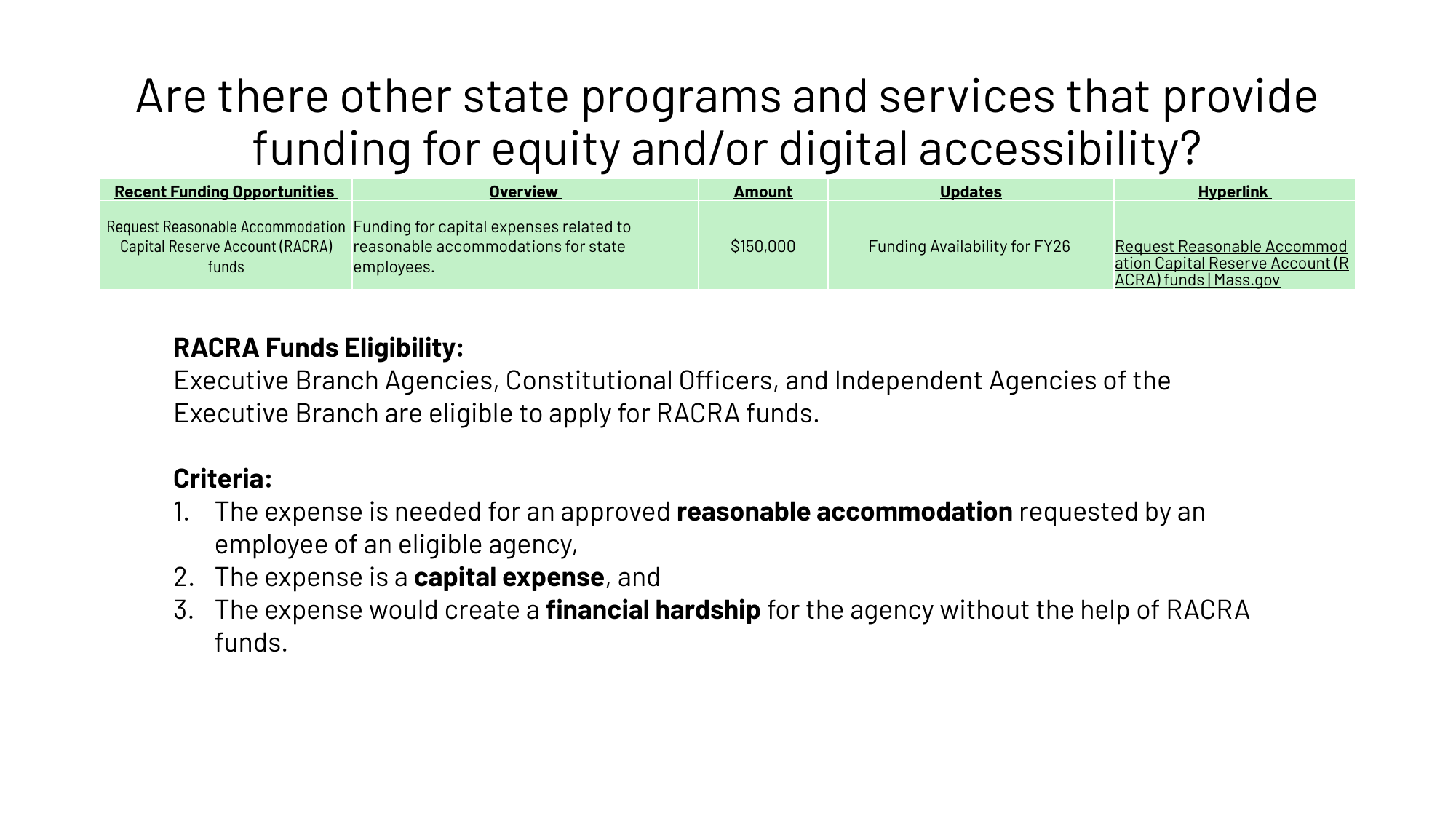

# Are there other state programs and services that provide funding for equity and/or digital accessibility?
| Recent Funding Opportunities | Overview | Amount | Updates | Hyperlink |
| --- | --- | --- | --- | --- |
| Request Reasonable Accommodation Capital Reserve Account (RACRA) funds | Funding for capital expenses related to reasonable accommodations for state employees. | $150,000 | Funding Availability for FY26 | Request Reasonable Accommodation Capital Reserve Account (RACRA) funds | Mass.gov |
RACRA Funds Eligibility:
Executive Branch Agencies, Constitutional Officers, and Independent Agencies of the Executive Branch are eligible to apply for RACRA funds.

Criteria:
The expense is needed for an approved reasonable accommodation requested by an employee of an eligible agency,
The expense is a capital expense, and
The expense would create a financial hardship for the agency without the help of RACRA funds.